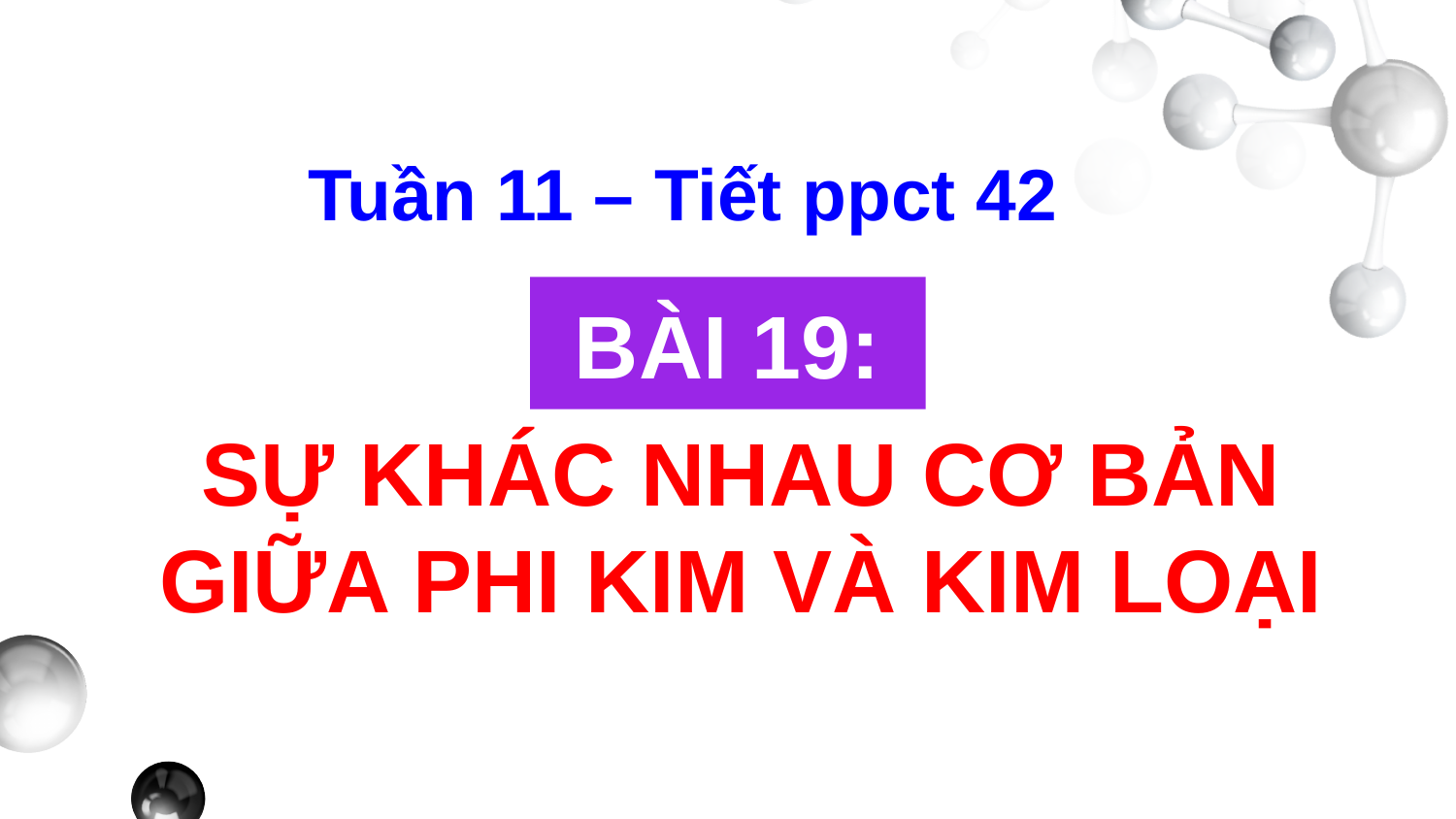

Tuần 11 – Tiết ppct 42
BÀI 19:
SỰ KHÁC NHAU CƠ BẢN GIỮA PHI KIM VÀ KIM LOẠI